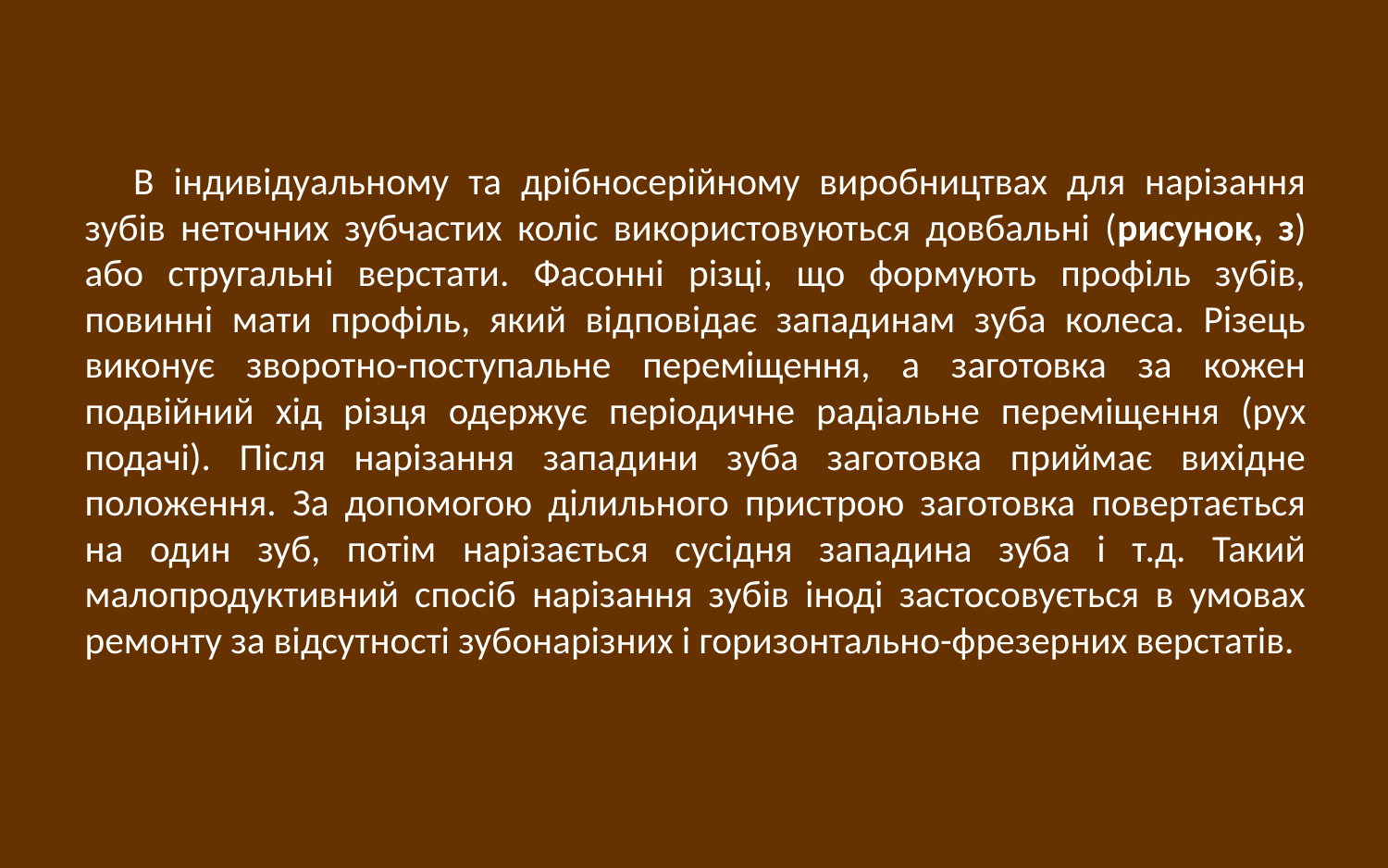

В індивідуальному та дрібносерійному виробництвах для нарізання зубів неточних зубчастих коліс використовуються довбальні (рисунок, з) або стругальні верстати. Фасонні різці, що формують профіль зубів, повинні мати профіль, який відповідає западинам зуба колеса. Різець виконує зворотно-поступальне переміщення, а заготовка за кожен подвійний хід різця одержує періодичне радіальне переміщення (рух подачі). Після нарізання западини зуба заготовка приймає вихідне положення. За допомогою ділильного пристрою заготовка повертається на один зуб, потім нарізається сусідня западина зуба і т.д. Такий малопродуктивний спосіб нарізання зубів іноді застосовується в умовах ремонту за відсутності зубонарізних і горизонтально-фрезерних верстатів.